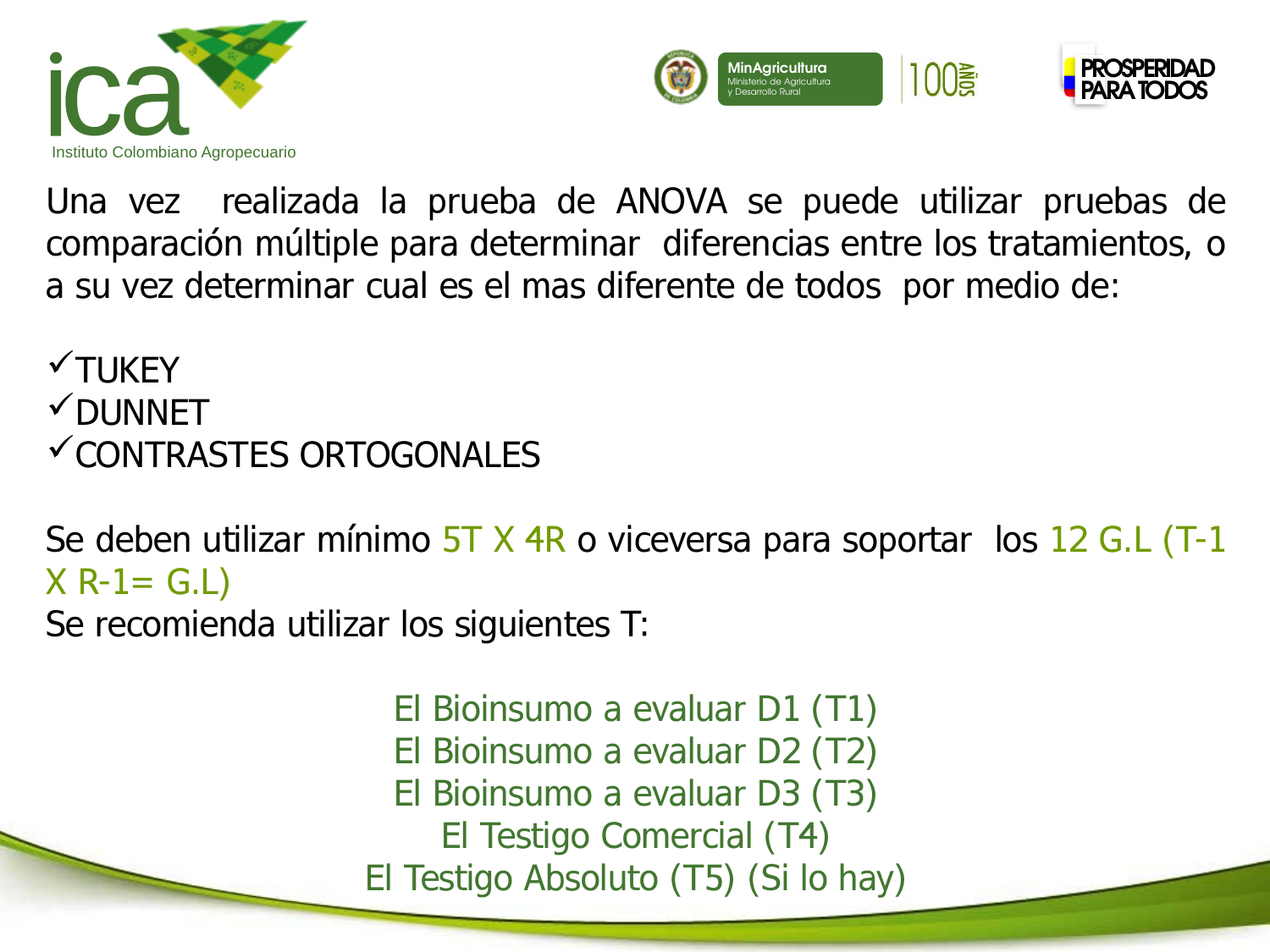

Una vez  realizada la prueba de ANOVA se puede utilizar pruebas de comparación múltiple para determinar  diferencias entre los tratamientos, o a su vez determinar cual es el mas diferente de todos  por medio de:

TUKEY
DUNNET
CONTRASTES ORTOGONALES

Se deben utilizar mínimo 5T X 4R o viceversa para soportar  los 12 G.L (T-1 X R-1= G.L)
Se recomienda utilizar los siguientes T:

El Bioinsumo a evaluar D1 (T1)
El Bioinsumo a evaluar D2 (T2)
El Bioinsumo a evaluar D3 (T3)
El Testigo Comercial (T4)
El Testigo Absoluto (T5) (Si lo hay)